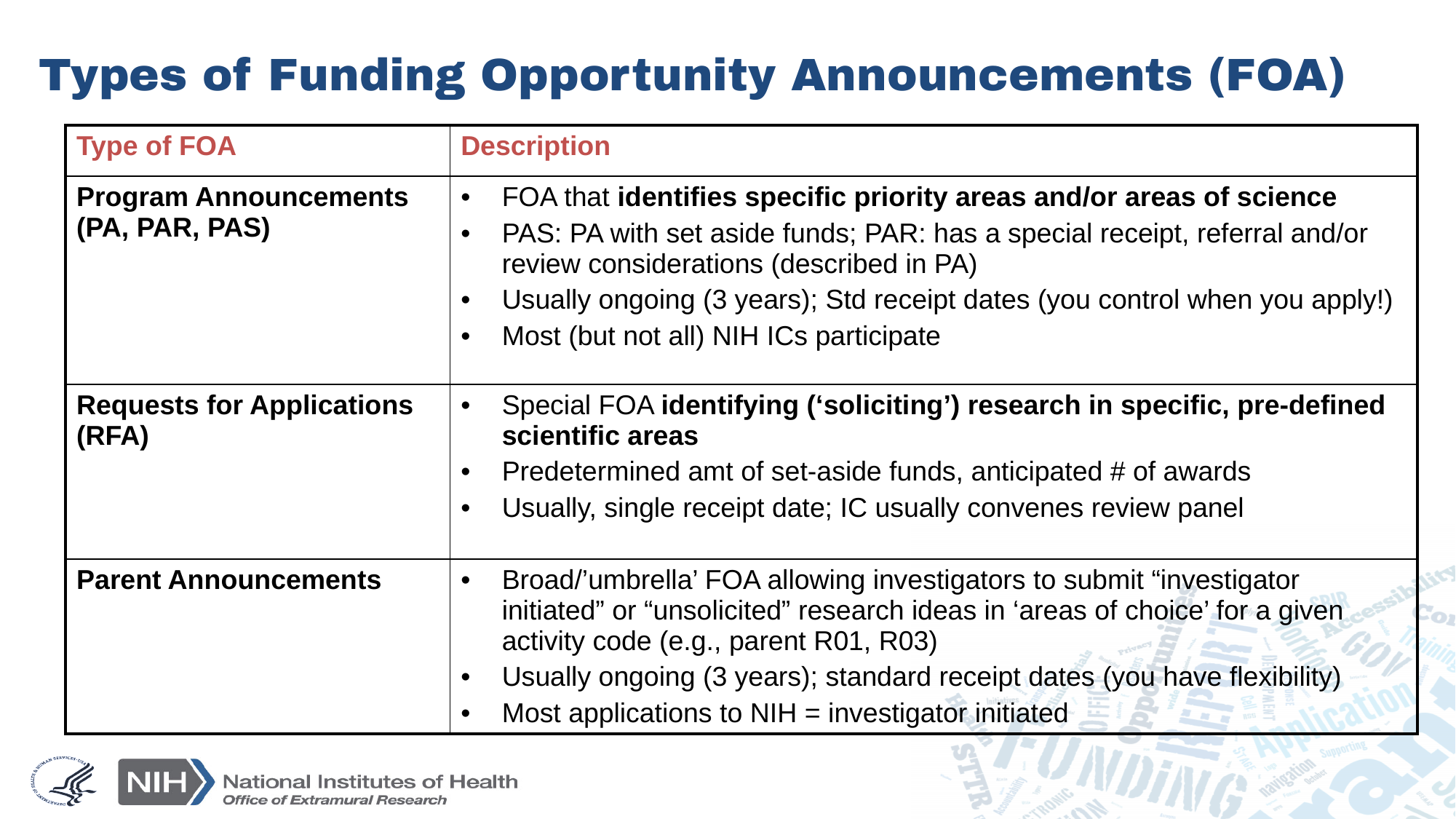

# Types of Funding Opportunity Announcements (FOA)
| Type of FOA | Description |
| --- | --- |
| Program Announcements (PA, PAR, PAS) | FOA that identifies specific priority areas and/or areas of science PAS: PA with set aside funds; PAR: has a special receipt, referral and/or review considerations (described in PA) Usually ongoing (3 years); Std receipt dates (you control when you apply!) Most (but not all) NIH ICs participate |
| Requests for Applications (RFA) | Special FOA identifying (‘soliciting’) research in specific, pre-defined scientific areas Predetermined amt of set-aside funds, anticipated # of awards Usually, single receipt date; IC usually convenes review panel |
| Parent Announcements | Broad/’umbrella’ FOA allowing investigators to submit “investigator initiated” or “unsolicited” research ideas in ‘areas of choice’ for a given activity code (e.g., parent R01, R03) Usually ongoing (3 years); standard receipt dates (you have flexibility) Most applications to NIH = investigator initiated |